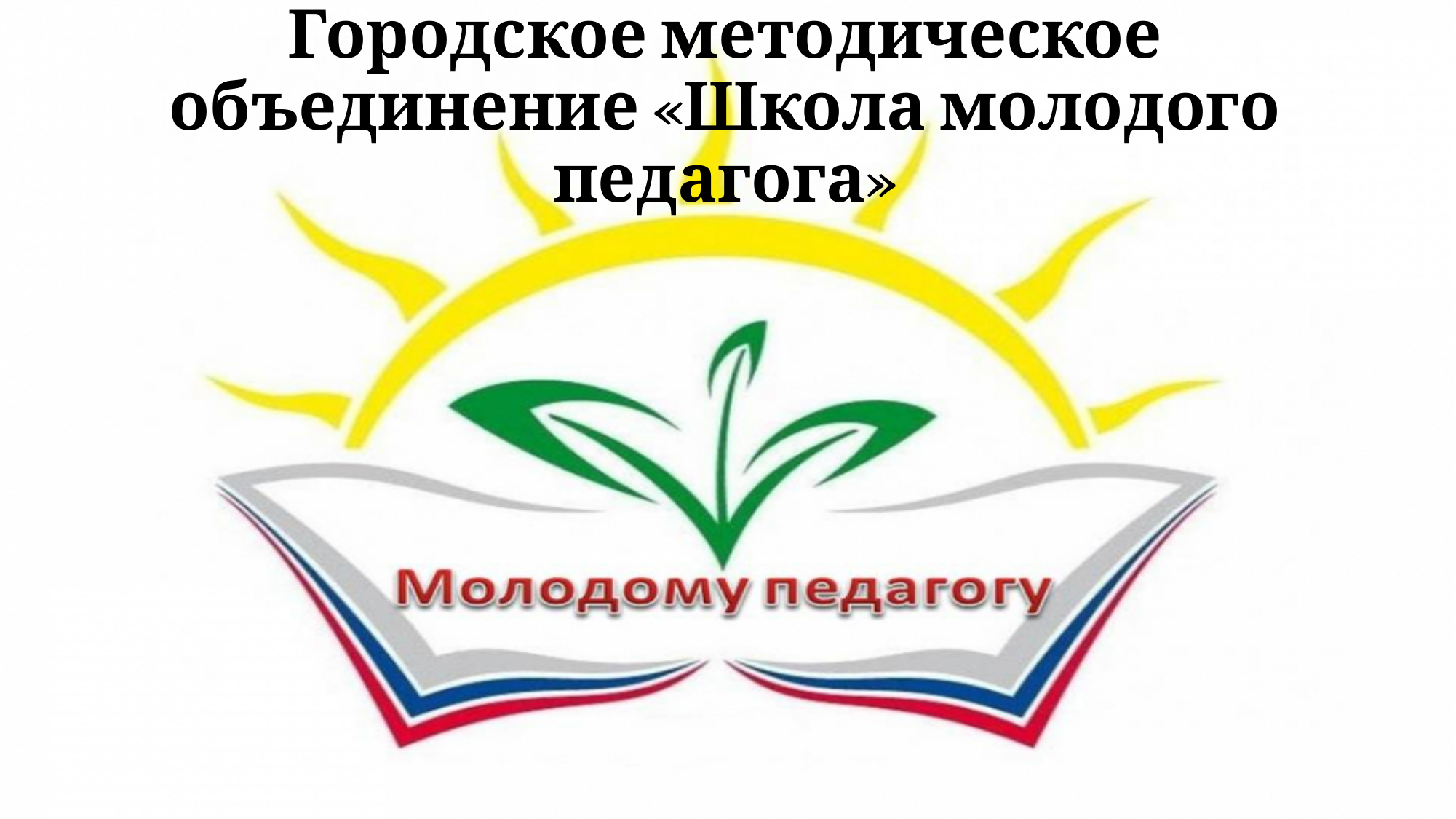

# Городское методическое объединение «Школа молодого педагога»